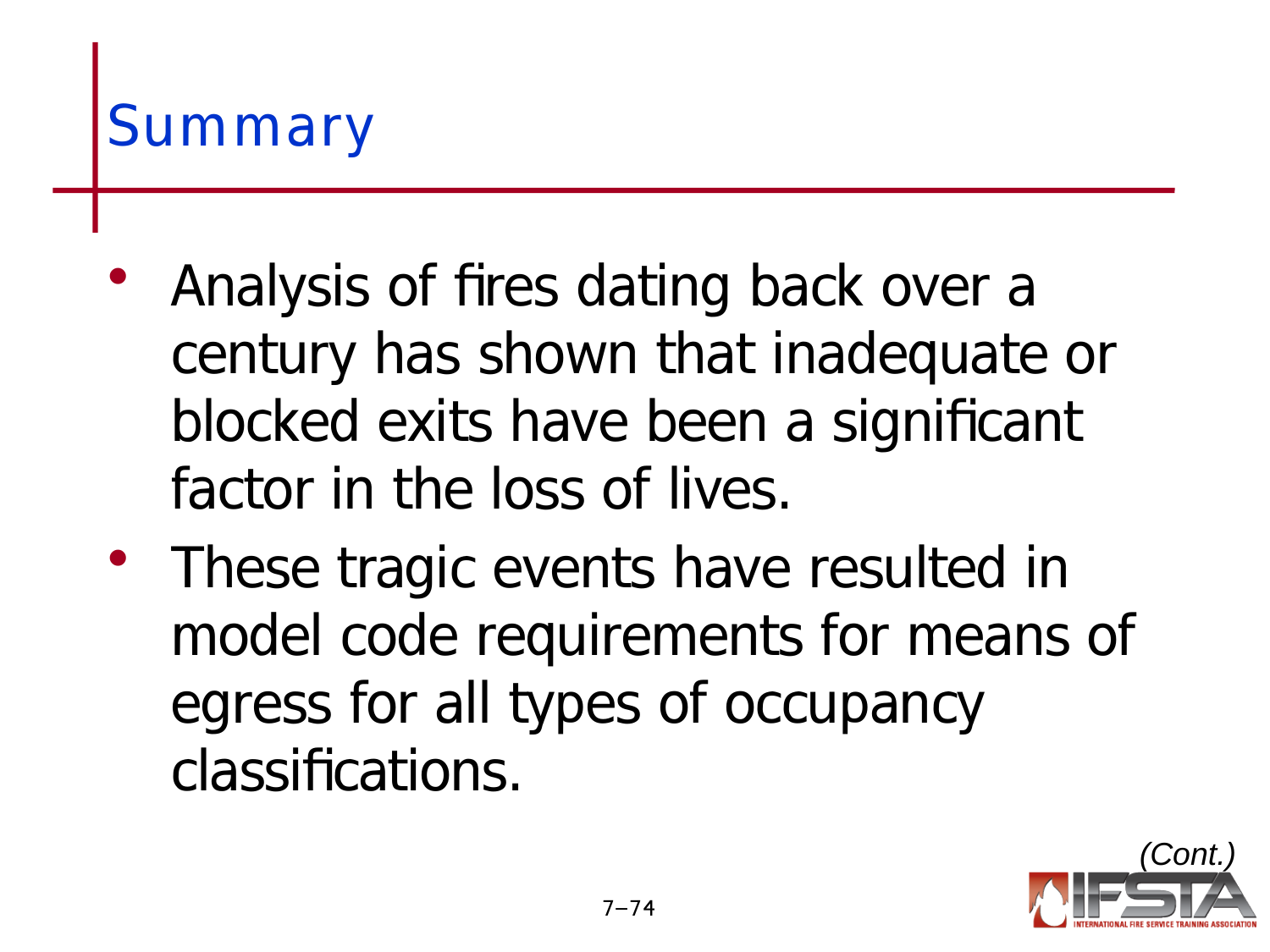

# Summary
Analysis of fires dating back over a century has shown that inadequate or blocked exits have been a significant factor in the loss of lives.
These tragic events have resulted in model code requirements for means of egress for all types of occupancy classifications.
(Cont.)
7–74